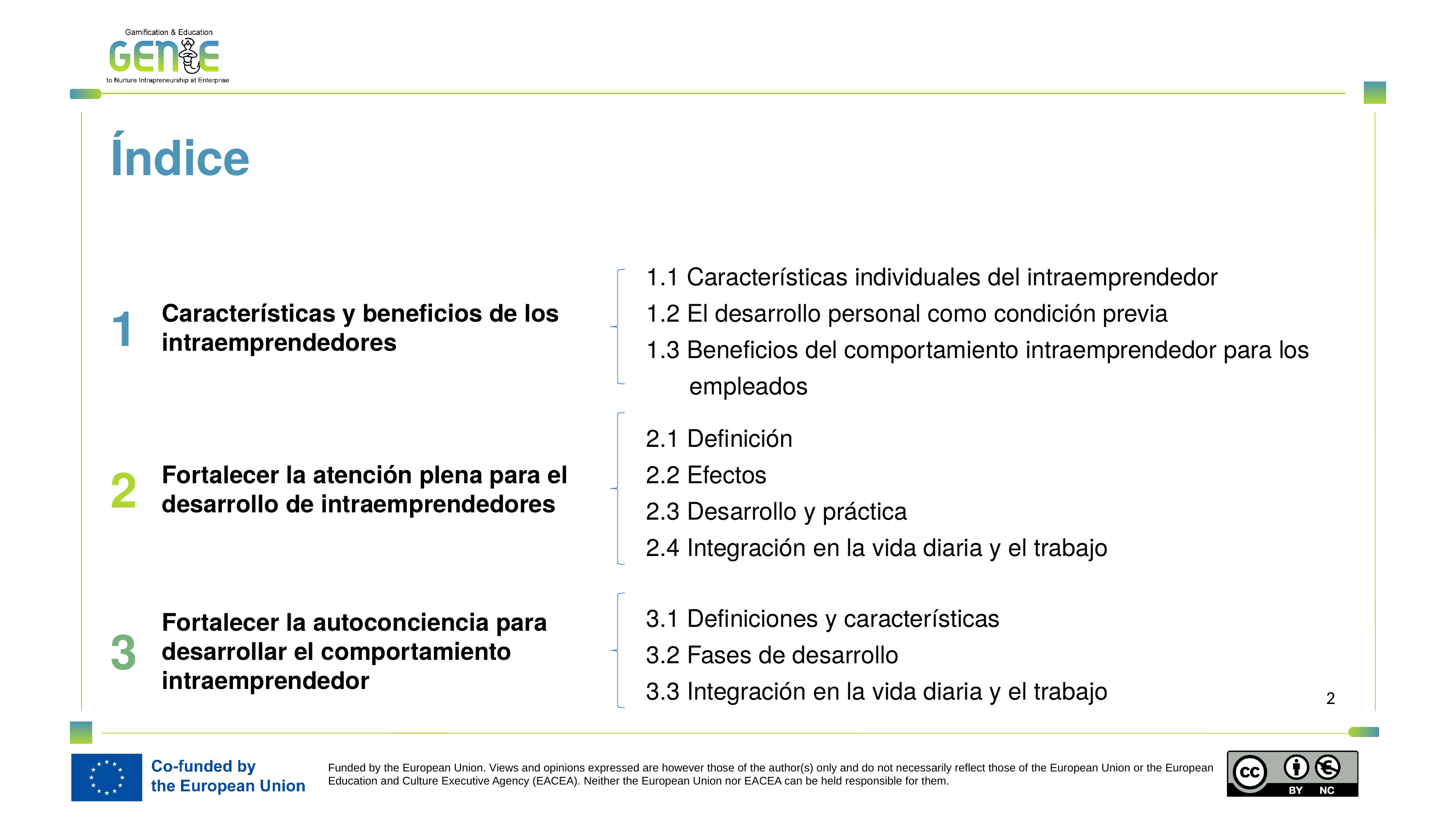

Índice
1
1.1 Características individuales del intraemprendedor
1.2 El desarrollo personal como condición previa
1.3 Beneficios del comportamiento intraemprendedor para los empleados
Características y beneficios de los intraemprendedores

2.1 Definición
2.2 Efectos
2.3 Desarrollo y práctica
2.4 Integración en la vida diaria y el trabajo
2
Fortalecer la atención plena para el desarrollo de intraemprendedores

3
3.1 Definiciones y características
3.2 Fases de desarrollo
3.3 Integración en la vida diaria y el trabajo
Fortalecer la autoconciencia para desarrollar el comportamiento intraemprendedor